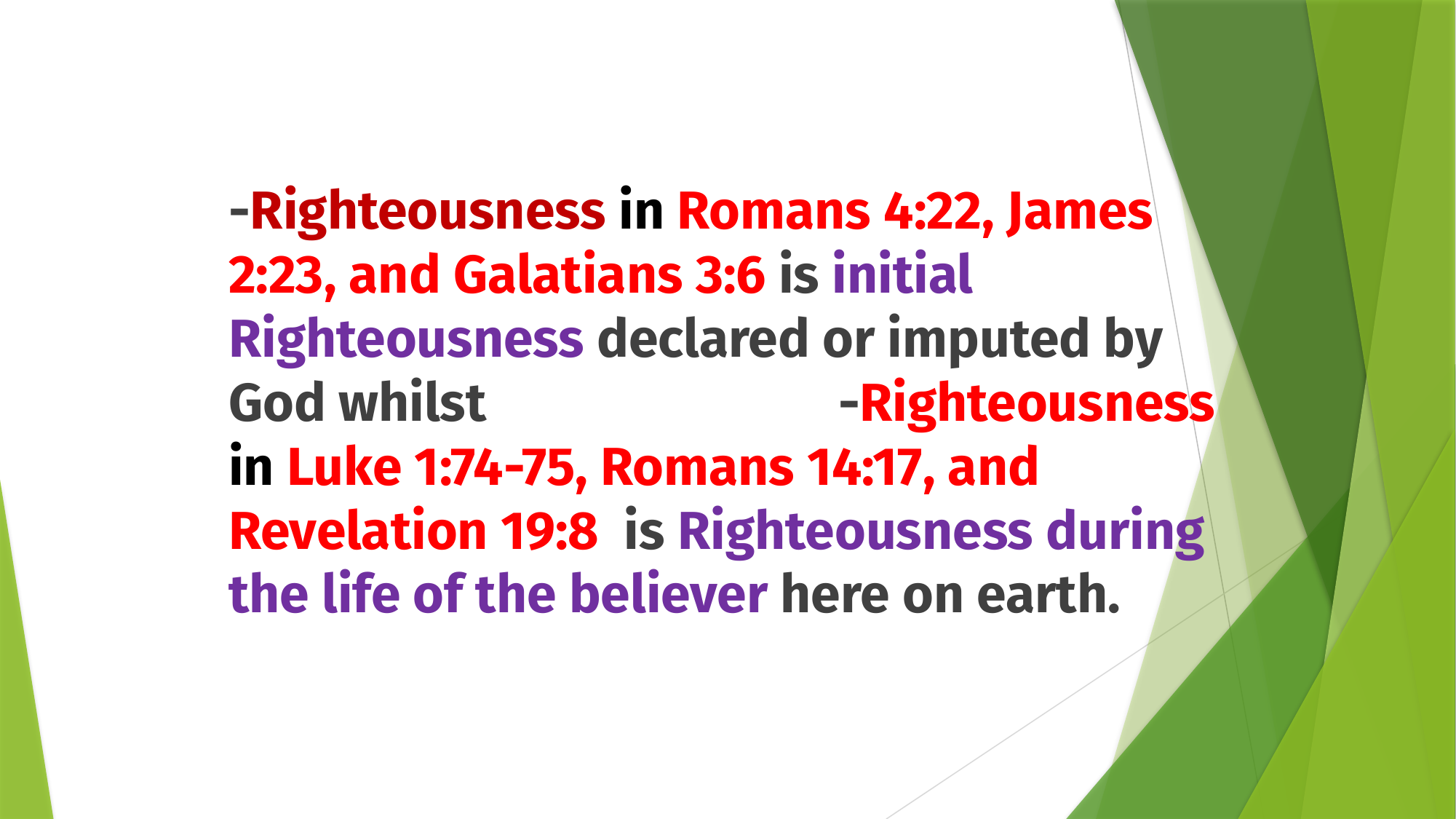

-Righteousness in Romans 4:22, James 2:23, and Galatians 3:6 is initial Righteousness declared or imputed by God whilst                            -Righteousness in Luke 1:74-75, Romans 14:17, and Revelation 19:8  is Righteousness during the life of the believer here on earth.